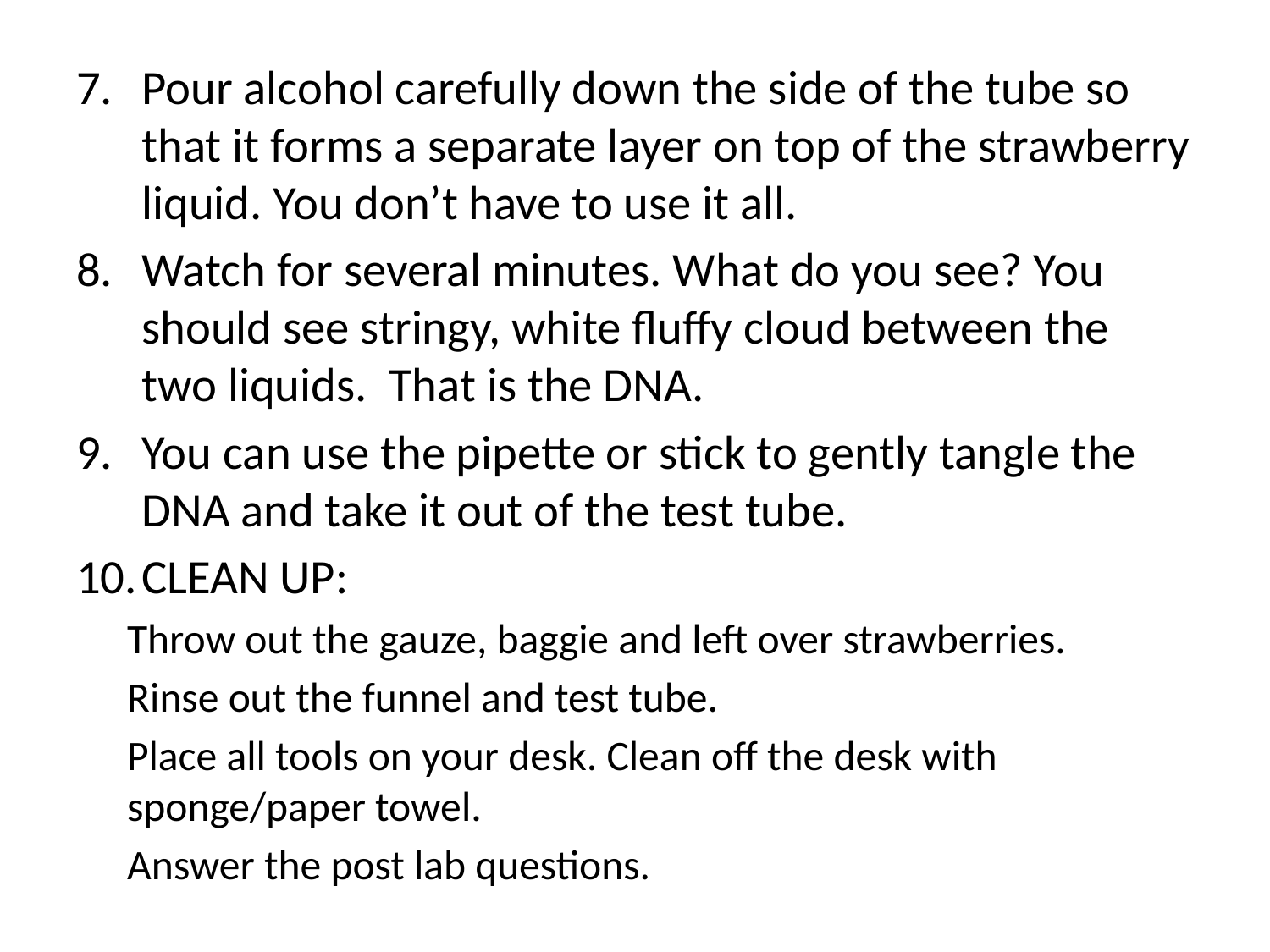

Pour alcohol carefully down the side of the tube so that it forms a separate layer on top of the strawberry liquid. You don’t have to use it all.
Watch for several minutes. What do you see? You should see stringy, white fluffy cloud between the two liquids.  That is the DNA.
You can use the pipette or stick to gently tangle the DNA and take it out of the test tube.
CLEAN UP:
Throw out the gauze, baggie and left over strawberries.
Rinse out the funnel and test tube.
Place all tools on your desk. Clean off the desk with sponge/paper towel.
Answer the post lab questions.